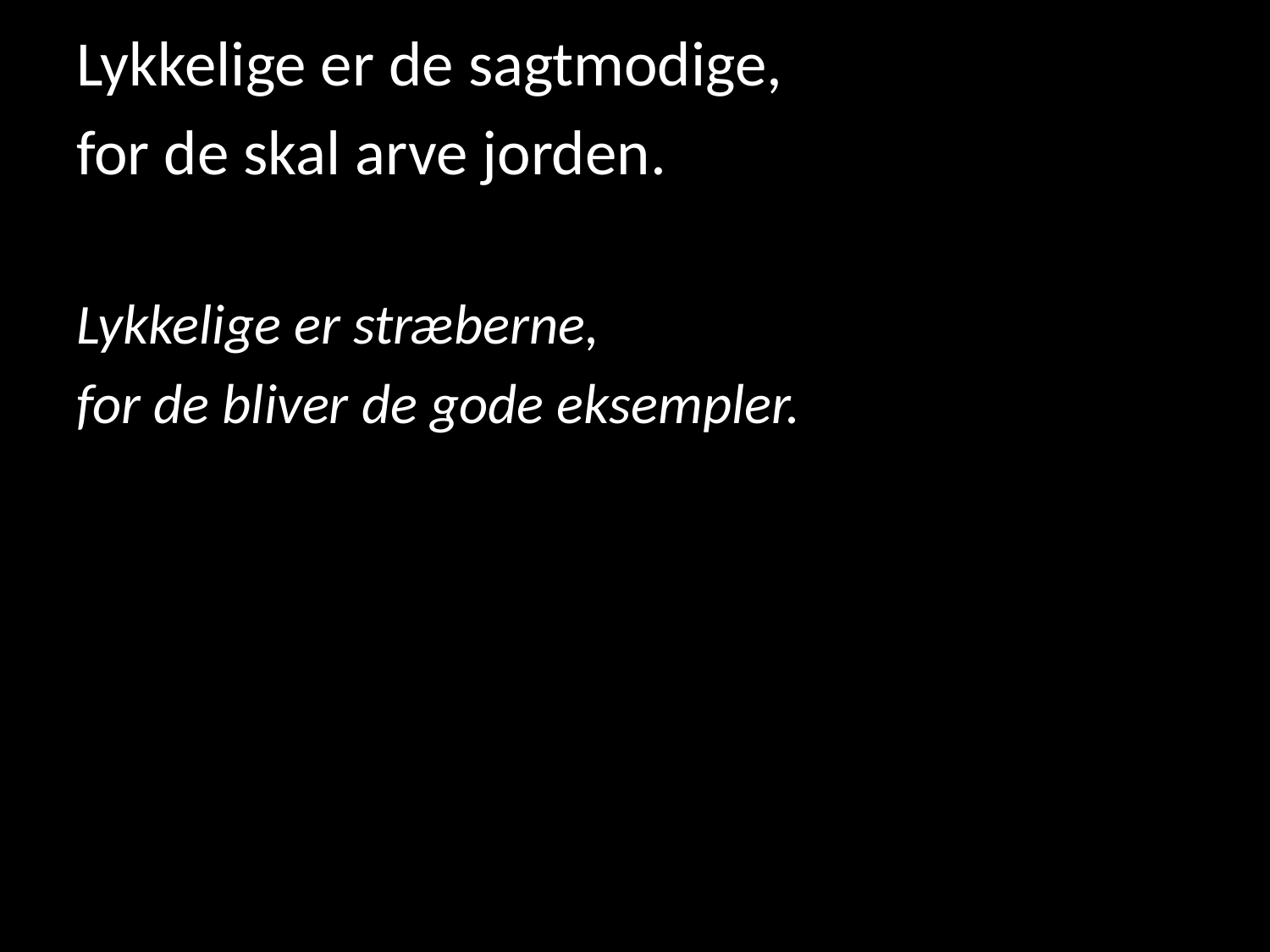

Lykkelige er de sagtmodige,
for de skal arve jorden.

Lykkelige er stræberne,
for de bliver de gode eksempler.